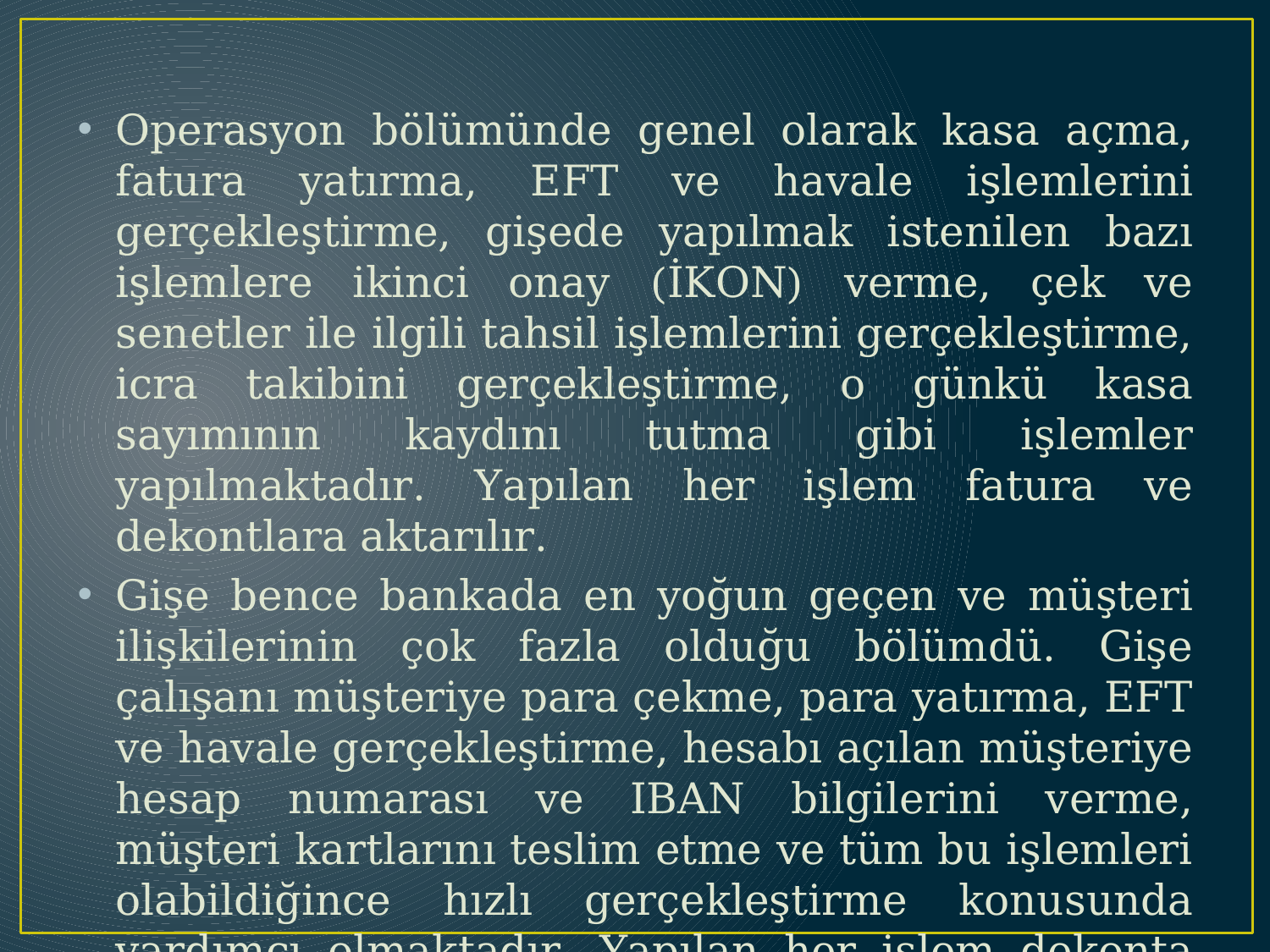

#
Operasyon bölümünde genel olarak kasa açma, fatura yatırma, EFT ve havale işlemlerini gerçekleştirme, gişede yapılmak istenilen bazı işlemlere ikinci onay (İKON) verme, çek ve senetler ile ilgili tahsil işlemlerini gerçekleştirme, icra takibini gerçekleştirme, o günkü kasa sayımının kaydını tutma gibi işlemler yapılmaktadır. Yapılan her işlem fatura ve dekontlara aktarılır.
Gişe bence bankada en yoğun geçen ve müşteri ilişkilerinin çok fazla olduğu bölümdü. Gişe çalışanı müşteriye para çekme, para yatırma, EFT ve havale gerçekleştirme, hesabı açılan müşteriye hesap numarası ve IBAN bilgilerini verme, müşteri kartlarını teslim etme ve tüm bu işlemleri olabildiğince hızlı gerçekleştirme konusunda yardımcı olmaktadır. Yapılan her işlem dekonta aktarılır ve saklanır.